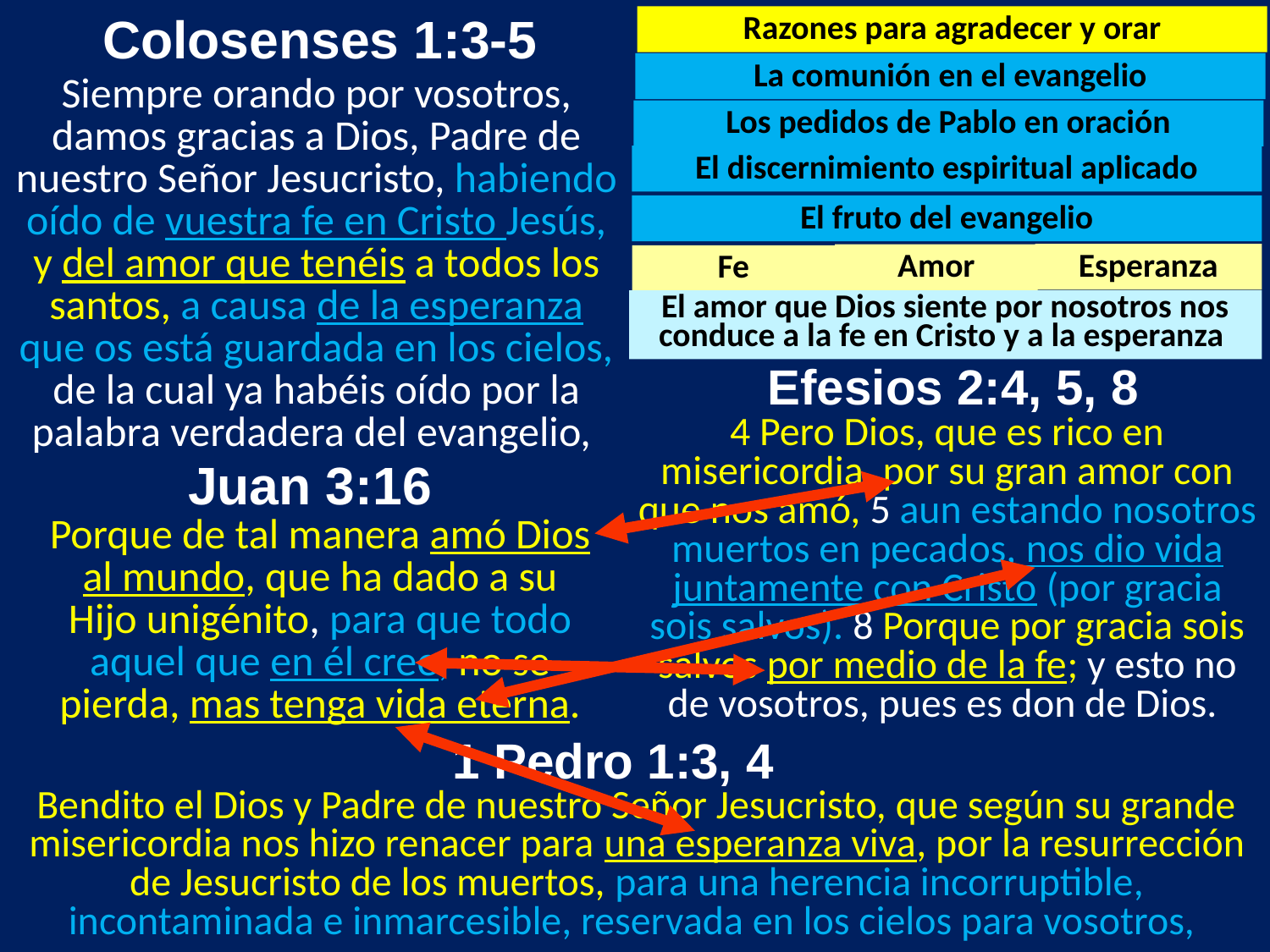

Colosenses 1:3-5
Razones para agradecer y orar
La comunión en el evangelio
Siempre orando por vosotros, damos gracias a Dios, Padre de nuestro Señor Jesucristo, habiendo oído de vuestra fe en Cristo Jesús, y del amor que tenéis a todos los santos, a causa de la esperanza que os está guardada en los cielos, de la cual ya habéis oído por la palabra verdadera del evangelio,
Los pedidos de Pablo en oración
El discernimiento espiritual aplicado
El fruto del evangelio
Esperanza
Amor
Fe
El amor que Dios siente por nosotros nos conduce a la fe en Cristo y a la esperanza
Efesios 2:4, 5, 8
4 Pero Dios, que es rico en misericordia, por su gran amor con que nos amó, 5 aun estando nosotros muertos en pecados, nos dio vida juntamente con Cristo (por gracia sois salvos). 8 Porque por gracia sois salvos por medio de la fe; y esto no de vosotros, pues es don de Dios.
Juan 3:16
Porque de tal manera amó Dios al mundo, que ha dado a su Hijo unigénito, para que todo aquel que en él cree, no se pierda, mas tenga vida eterna.
1 Pedro 1:3, 4
Bendito el Dios y Padre de nuestro Señor Jesucristo, que según su grande misericordia nos hizo renacer para una esperanza viva, por la resurrección de Jesucristo de los muertos, para una herencia incorruptible, incontaminada e inmarcesible, reservada en los cielos para vosotros,